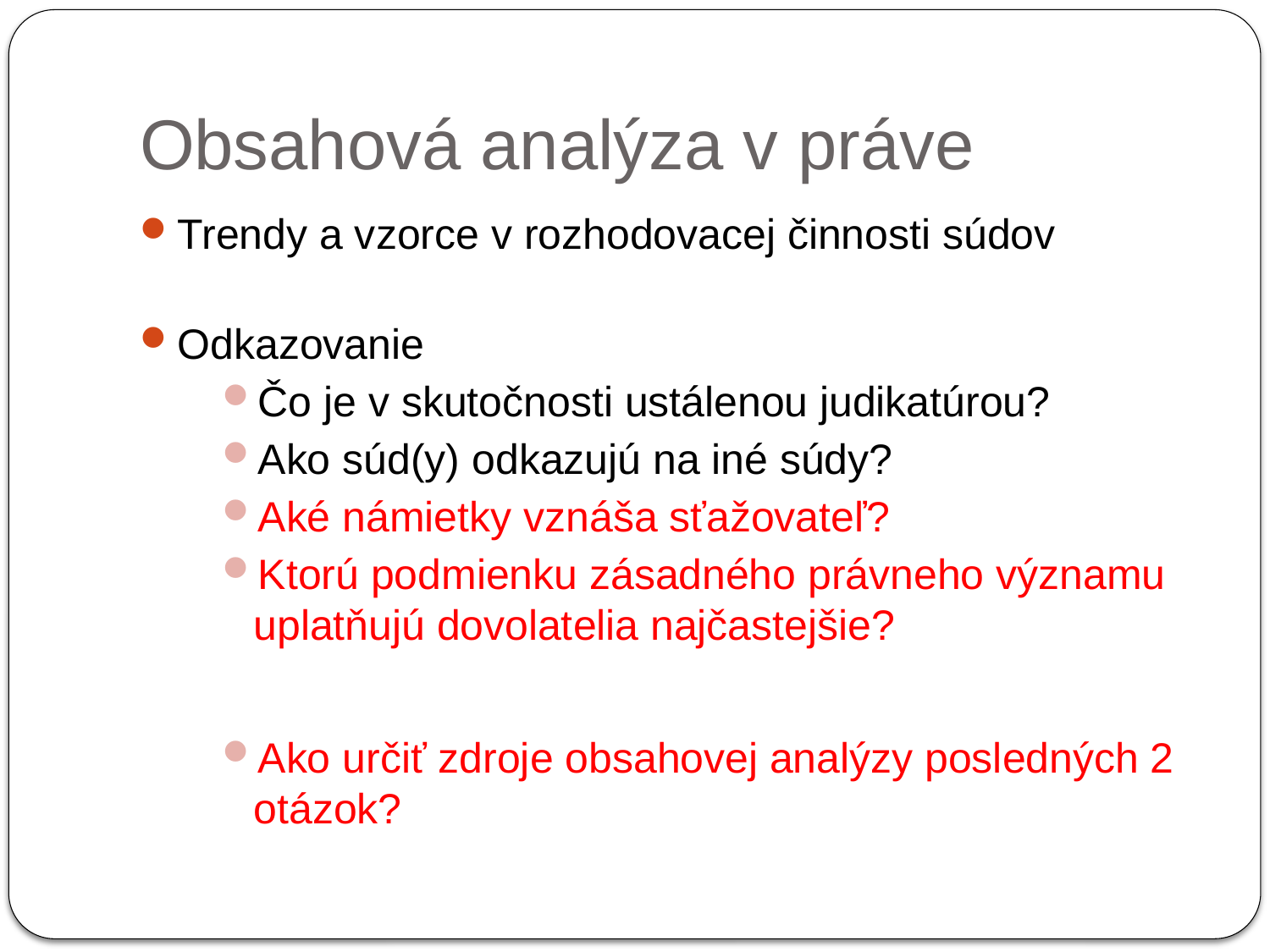

# Obsahová analýza v práve
Trendy a vzorce v rozhodovacej činnosti súdov

Odkazovanie
Čo je v skutočnosti ustálenou judikatúrou?
Ako súd(y) odkazujú na iné súdy?
Aké námietky vznáša sťažovateľ?
Ktorú podmienku zásadného právneho významu uplatňujú dovolatelia najčastejšie?

Ako určiť zdroje obsahovej analýzy posledných 2 otázok?